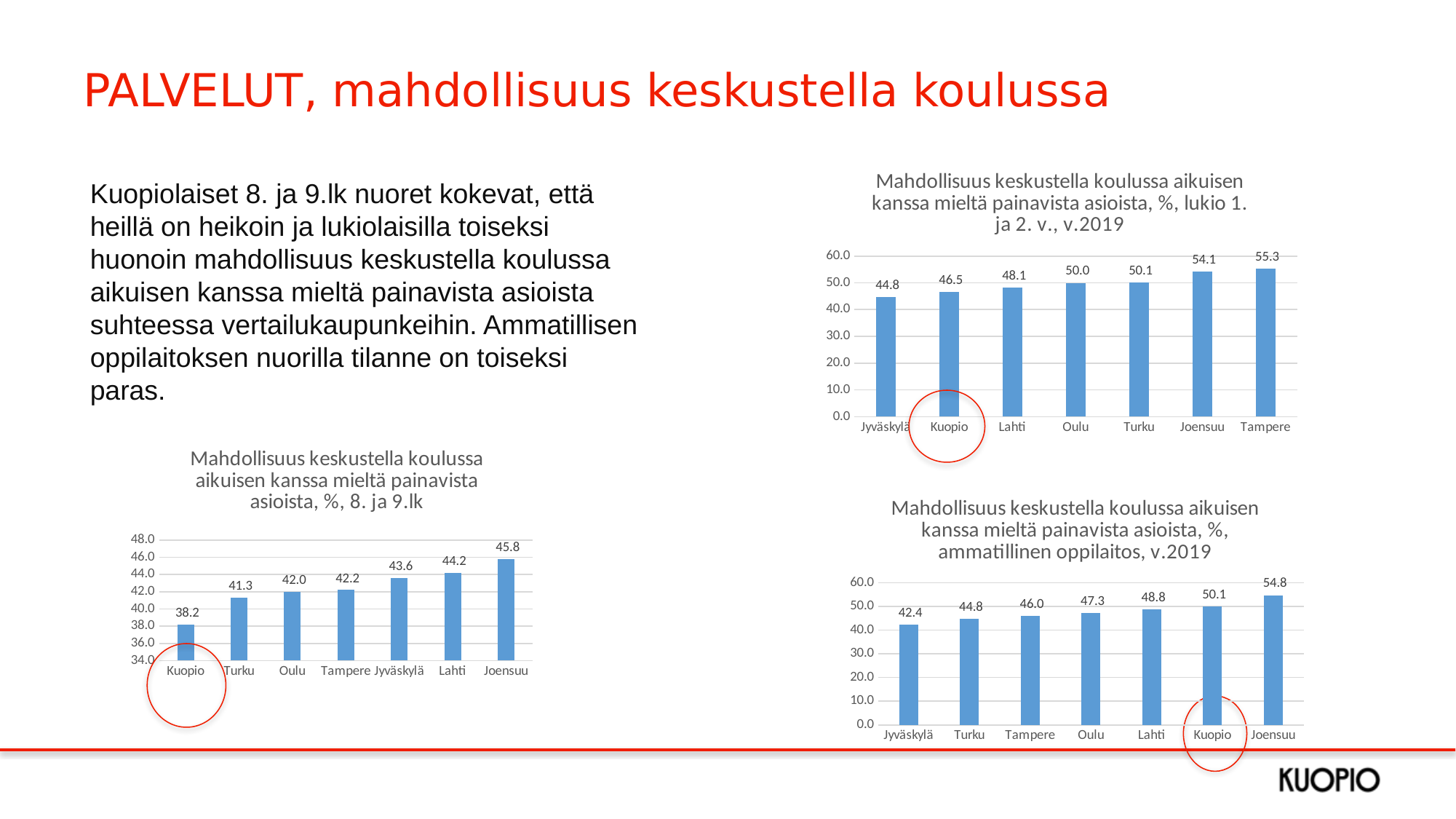

# PALVELUT, mahdollisuus keskustella koulussa

### Chart: Mahdollisuus keskustella koulussa aikuisen kanssa mieltä painavista asioista, %, lukio 1. ja 2. v., v.2019

| Category |  |
|---|---|
| Jyväskylä | 44.8 |
| Kuopio | 46.5 |
| Lahti | 48.1 |
| Oulu | 50.0 |
| Turku | 50.1 |
| Joensuu | 54.1 |
| Tampere | 55.3 |
Kuopiolaiset 8. ja 9.lk nuoret kokevat, että heillä on heikoin ja lukiolaisilla toiseksi huonoin mahdollisuus keskustella koulussa aikuisen kanssa mieltä painavista asioista suhteessa vertailukaupunkeihin. Ammatillisen oppilaitoksen nuorilla tilanne on toiseksi paras.

### Chart: Mahdollisuus keskustella koulussa aikuisen kanssa mieltä painavista asioista, %, 8. ja 9.lk

| Category | 2019 |
|---|---|
| Kuopio | 38.2 |
| Turku | 41.3 |
| Oulu | 42.0 |
| Tampere | 42.2 |
| Jyväskylä | 43.6 |
| Lahti | 44.2 |
| Joensuu | 45.8 |

### Chart: Mahdollisuus keskustella koulussa aikuisen kanssa mieltä painavista asioista, %, ammatillinen oppilaitos, v.2019

| Category | 2019 |
|---|---|
| Jyväskylä | 42.4 |
| Turku | 44.8 |
| Tampere | 46.0 |
| Oulu | 47.3 |
| Lahti | 48.8 |
| Kuopio | 50.1 |
| Joensuu | 54.8 |